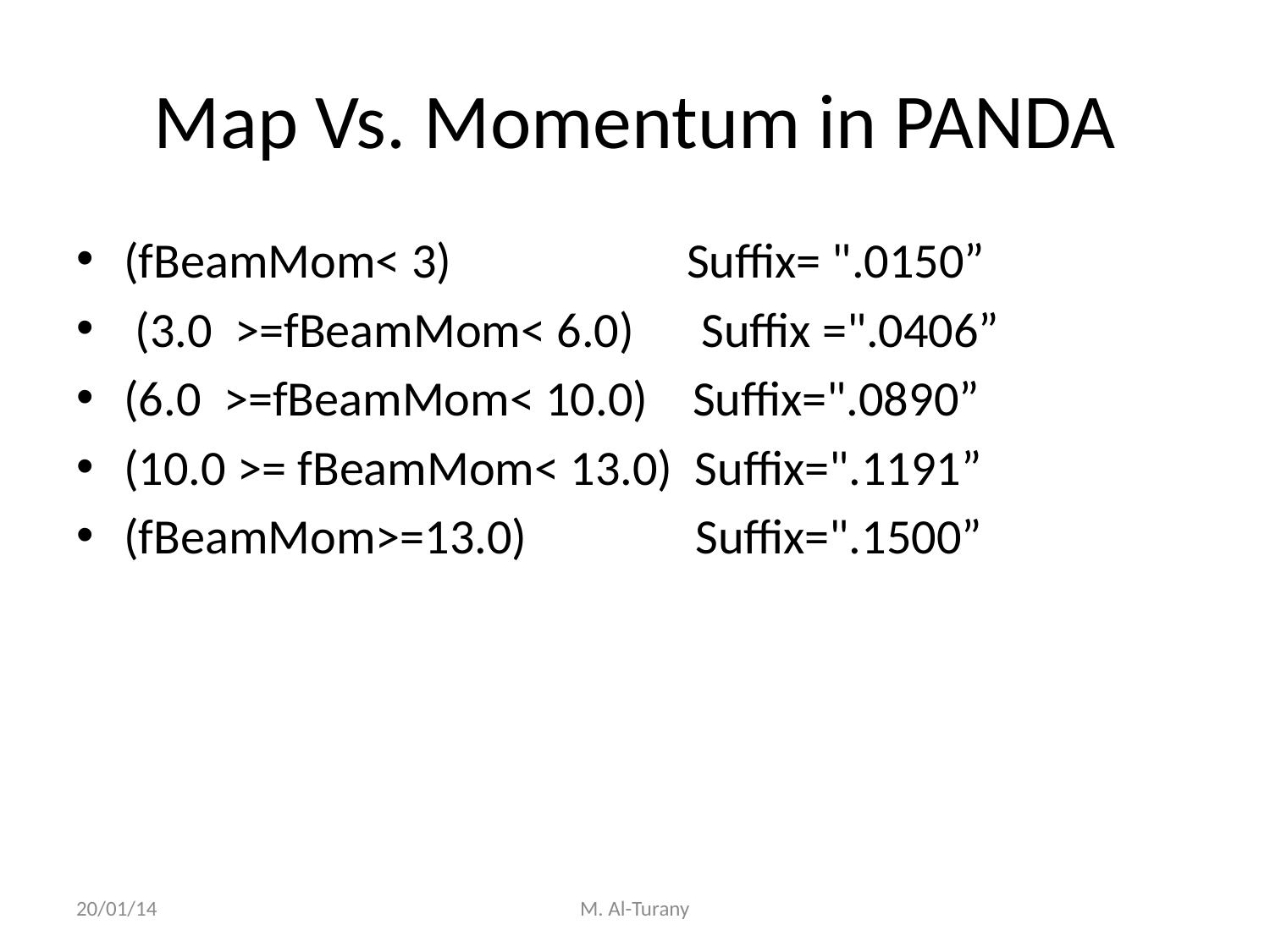

# Map Vs. Momentum in PANDA
(fBeamMom< 3)                     Suffix= ".0150”
 (3.0  >=fBeamMom< 6.0)      Suffix =".0406”
(6.0  >=fBeamMom< 10.0)    Suffix=".0890”
(10.0 >= fBeamMom< 13.0)  Suffix=".1191”
(fBeamMom>=13.0)               Suffix=".1500”
20/01/14
M. Al-Turany